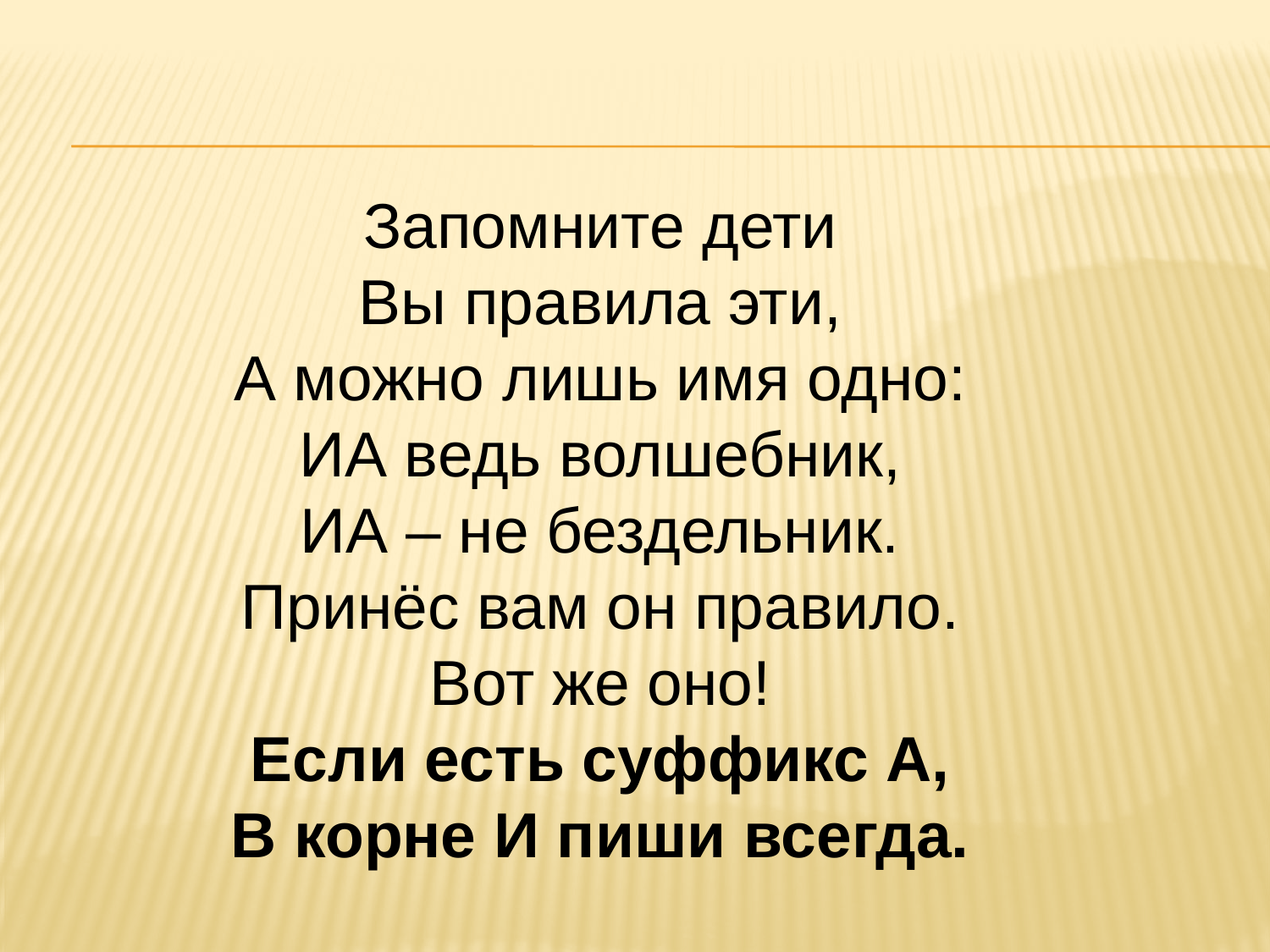

#
Запомните дети
Вы правила эти,
А можно лишь имя одно:
ИА ведь волшебник,
ИА – не бездельник.
Принёс вам он правило.
Вот же оно!
Если есть суффикс А,
В корне И пиши всегда.